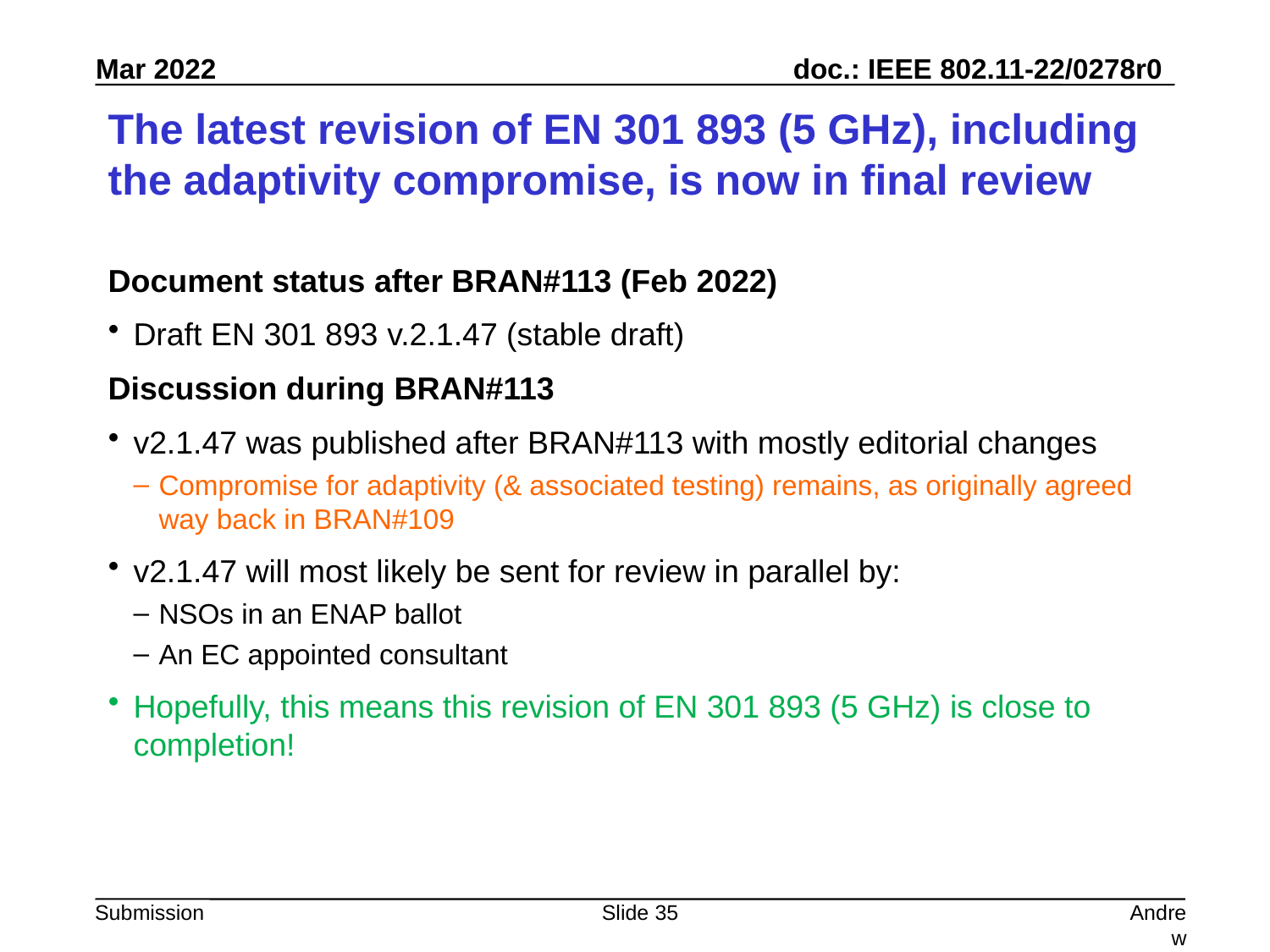

# The latest revision of EN 301 893 (5 GHz), including the adaptivity compromise, is now in final review
Document status after BRAN#113 (Feb 2022)
Draft EN 301 893 v.2.1.47 (stable draft)
Discussion during BRAN#113
v2.1.47 was published after BRAN#113 with mostly editorial changes
Compromise for adaptivity (& associated testing) remains, as originally agreed way back in BRAN#109
v2.1.47 will most likely be sent for review in parallel by:
NSOs in an ENAP ballot
An EC appointed consultant
Hopefully, this means this revision of EN 301 893 (5 GHz) is close to completion!
Slide 35
Andrew Myles, Cisco